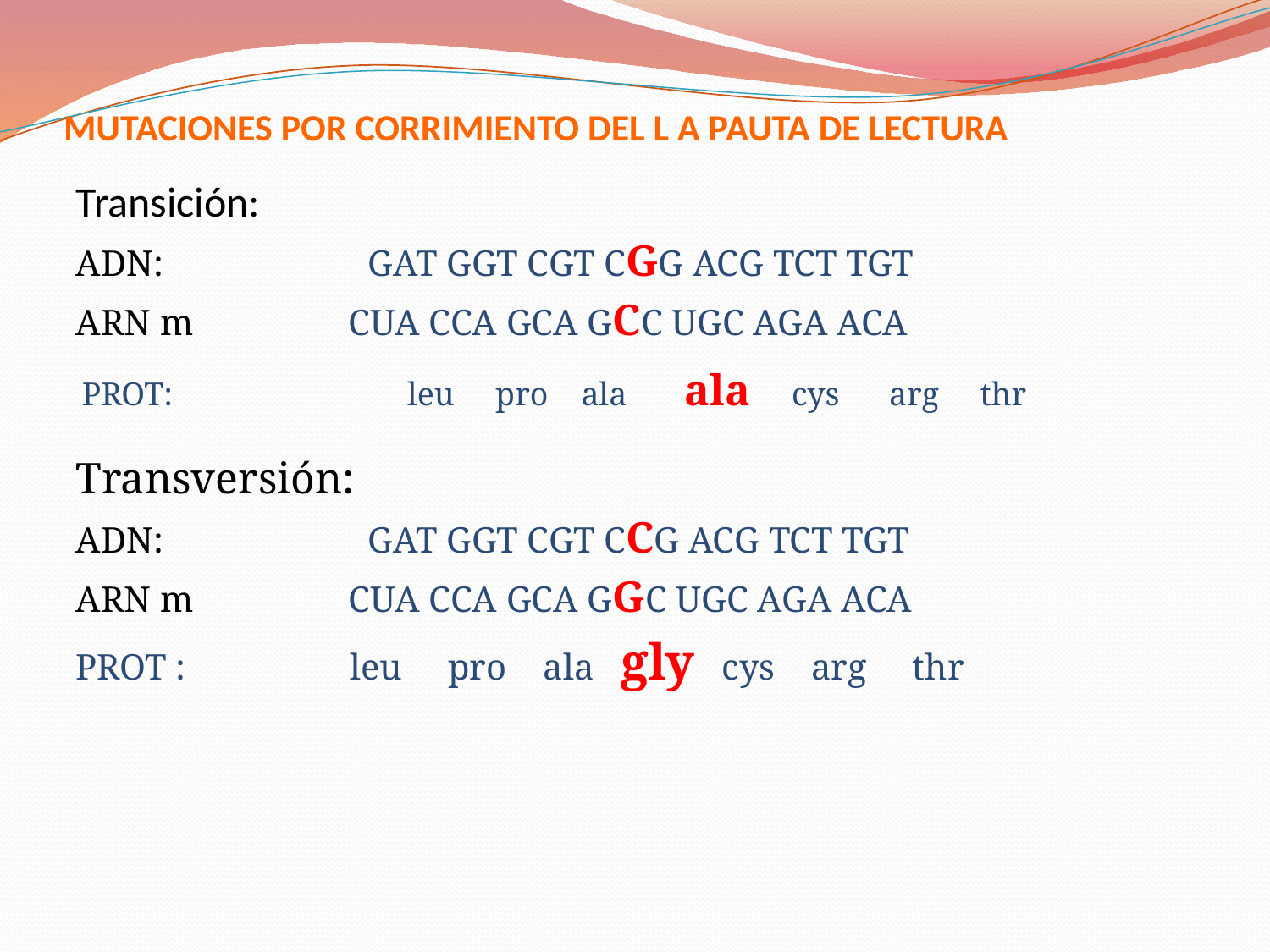

# MUTACIONES POR CORRIMIENTO DEL L A PAUTA DE LECTURA
Transición:
ADN:  		GAT GGT CGT CGG ACG TCT TGT
ARN m                 CUA CCA GCA GCC UGC AGA ACA

Transversión:
ADN:  		GAT GGT CGT CCG ACG TCT TGT
ARN m                 CUA CCA GCA GGC UGC AGA ACA
PROT :                  leu     pro    ala   gly   cys    arg     thr
PROT:		leu     pro    ala       ala     cys      arg     thr